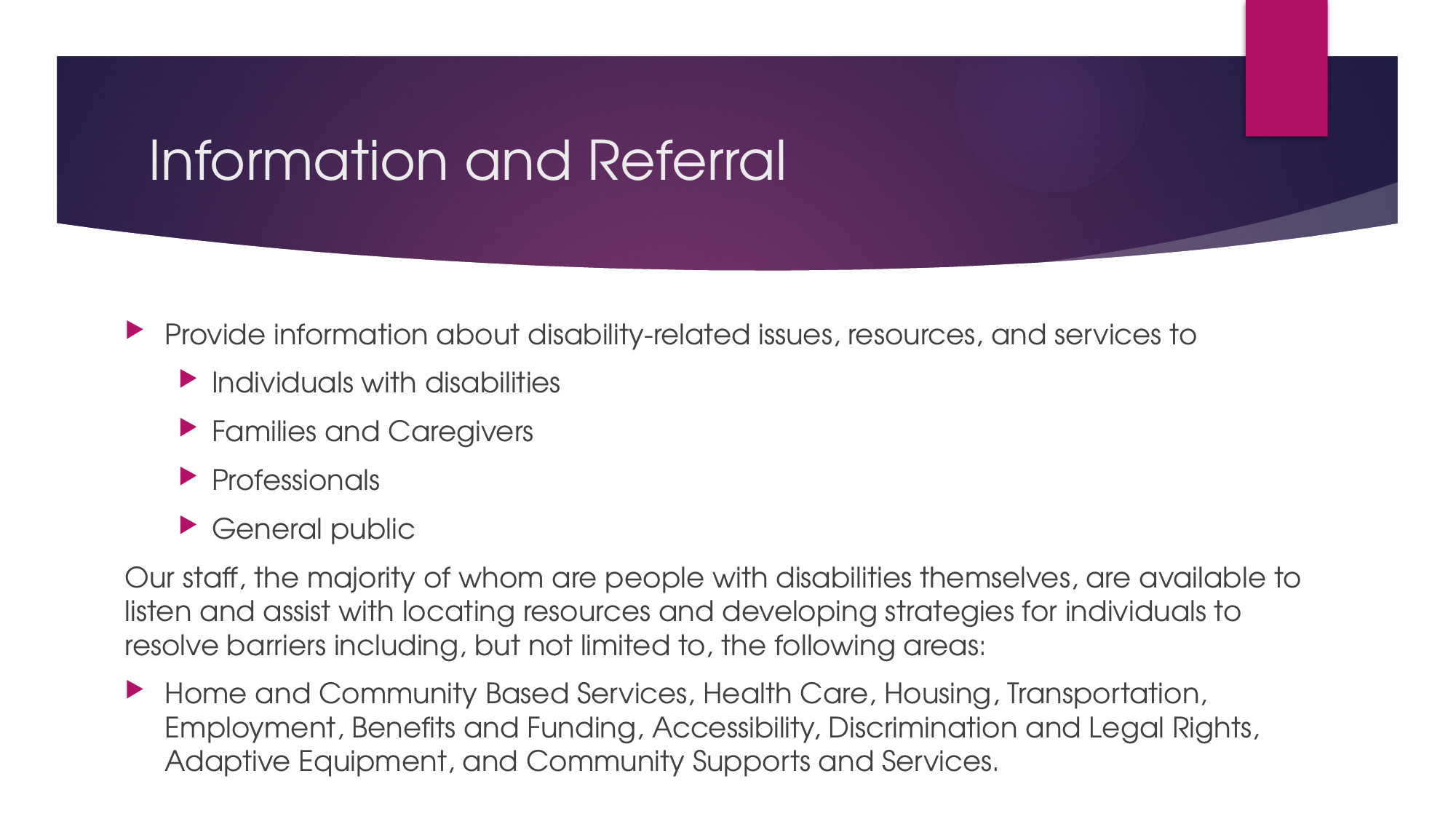

# Information and Referral
Provide information about disability-related issues, resources, and services to
Individuals with disabilities
Families and Caregivers
Professionals
General public
Our staff, the majority of whom are people with disabilities themselves, are available to listen and assist with locating resources and developing strategies for individuals to resolve barriers including, but not limited to, the following areas:
Home and Community Based Services, Health Care, Housing, Transportation, Employment, Benefits and Funding, Accessibility, Discrimination and Legal Rights, Adaptive Equipment, and Community Supports and Services.